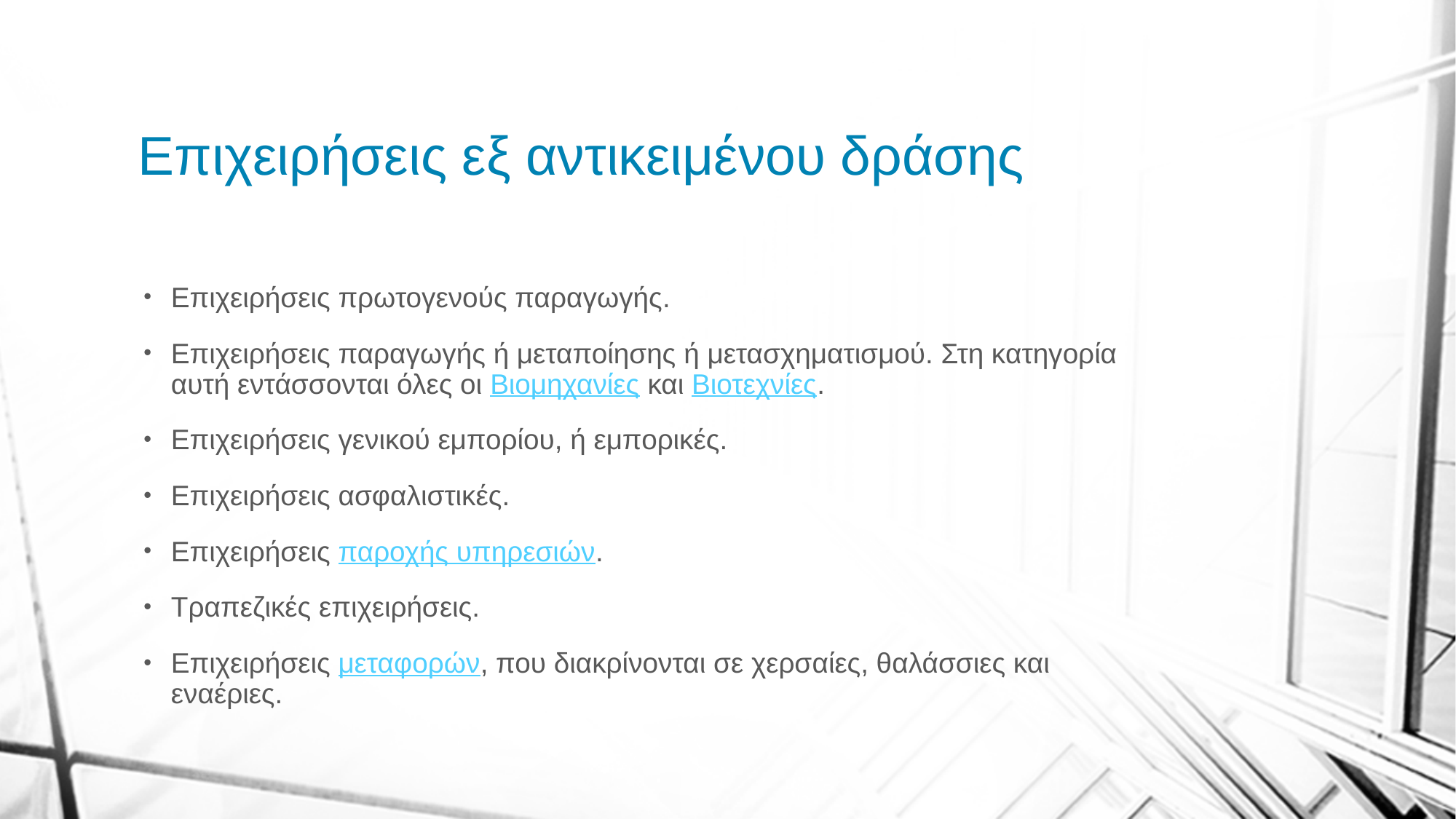

# Επιχειρήσεις εξ αντικειμένου δράσης

Επιχειρήσεις πρωτογενούς παραγωγής.
Επιχειρήσεις παραγωγής ή μεταποίησης ή μετασχηματισμού. Στη κατηγορία αυτή εντάσσονται όλες οι Βιομηχανίες και Βιοτεχνίες.
Επιχειρήσεις γενικού εμπορίου, ή εμπορικές.
Επιχειρήσεις ασφαλιστικές.
Επιχειρήσεις παροχής υπηρεσιών.
Τραπεζικές επιχειρήσεις.
Επιχειρήσεις μεταφορών, που διακρίνονται σε χερσαίες, θαλάσσιες και εναέριες.